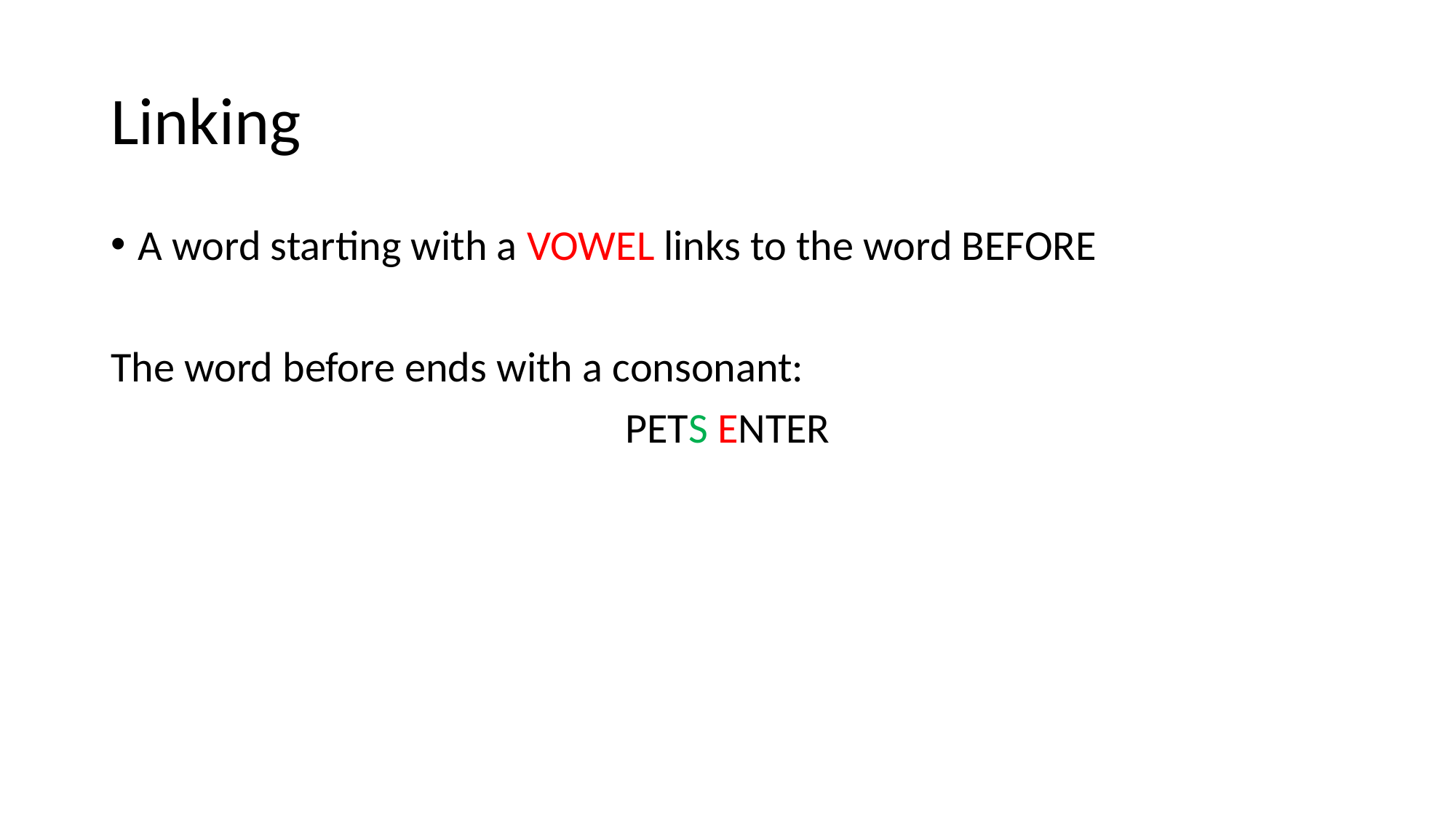

# Linking
A word starting with a VOWEL links to the word BEFORE

The word before ends with a consonant:
PETS ENTER